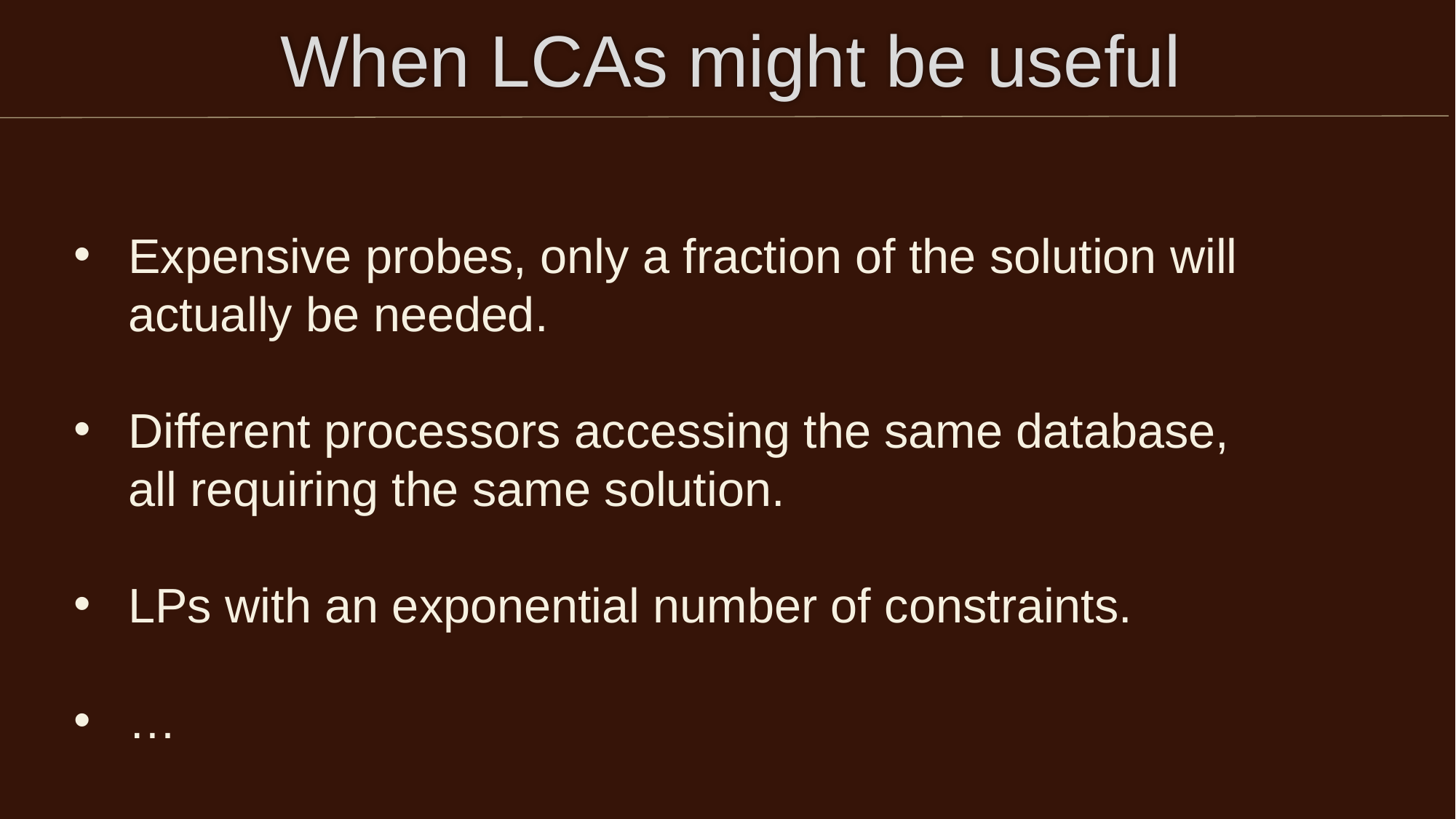

# When LCAs might be useful

Expensive probes, only a fraction of the solution will actually be needed.

Different processors accessing the same database, all requiring the same solution.

LPs with an exponential number of constraints.

…